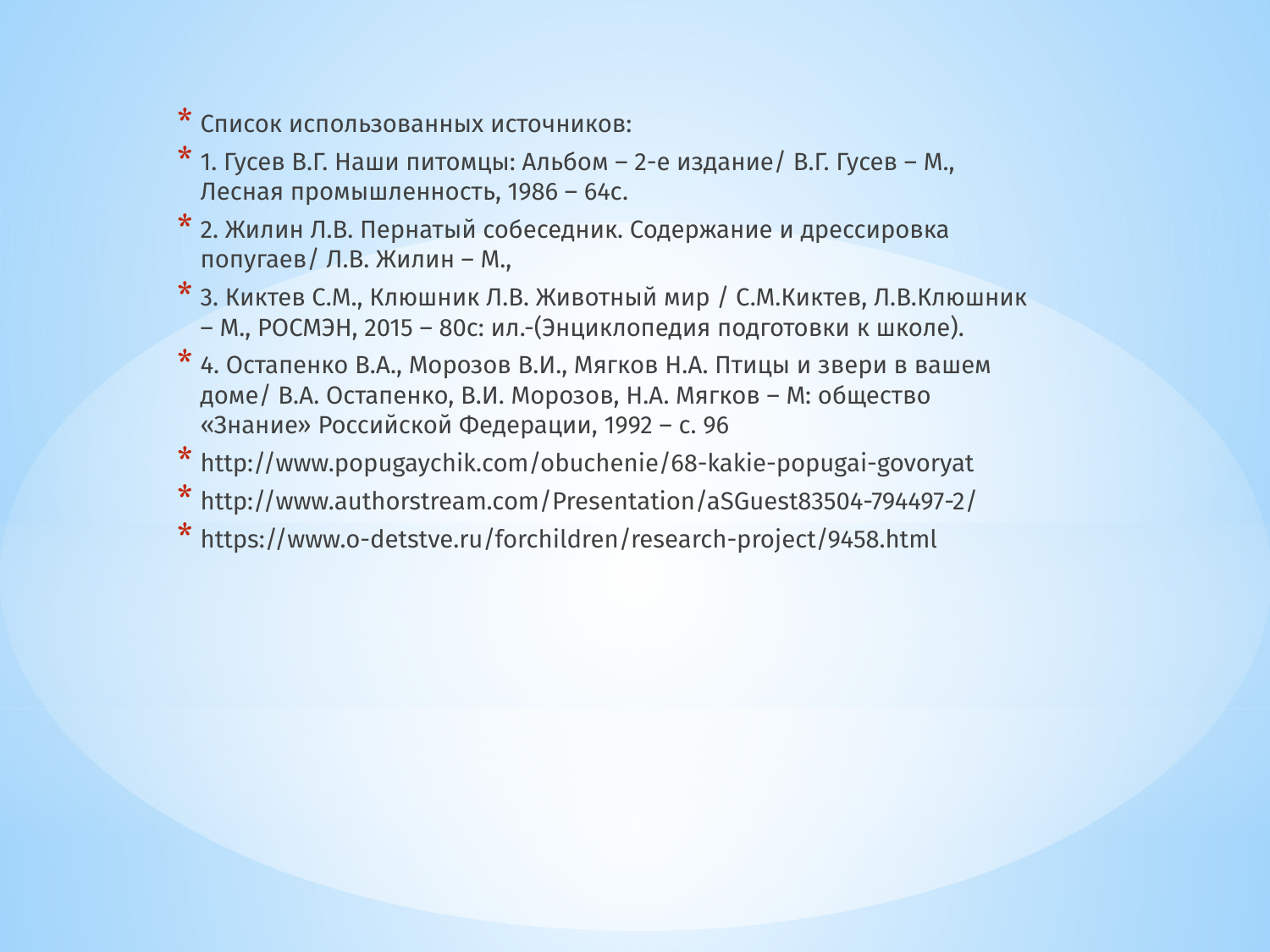

Список использованных источников:
1. Гусев В.Г. Наши питомцы: Альбом – 2-е издание/ В.Г. Гусев – М., Лесная промышленность, 1986 – 64с.
2. Жилин Л.В. Пернатый собеседник. Содержание и дрессировка попугаев/ Л.В. Жилин – М.,
3. Киктев С.М., Клюшник Л.В. Животный мир / С.М.Киктев, Л.В.Клюшник – М., РОСМЭН, 2015 – 80с: ил.-(Энциклопедия подготовки к школе).
4. Остапенко В.А., Морозов В.И., Мягков Н.А. Птицы и звери в вашем доме/ В.А. Остапенко, В.И. Морозов, Н.А. Мягков – М: общество «Знание» Российской Федерации, 1992 – с. 96
http://www.popugaychik.com/obuchenie/68-kakie-popugai-govoryat
http://www.authorstream.com/Presentation/aSGuest83504-794497-2/
https://www.o-detstve.ru/forchildren/research-project/9458.html